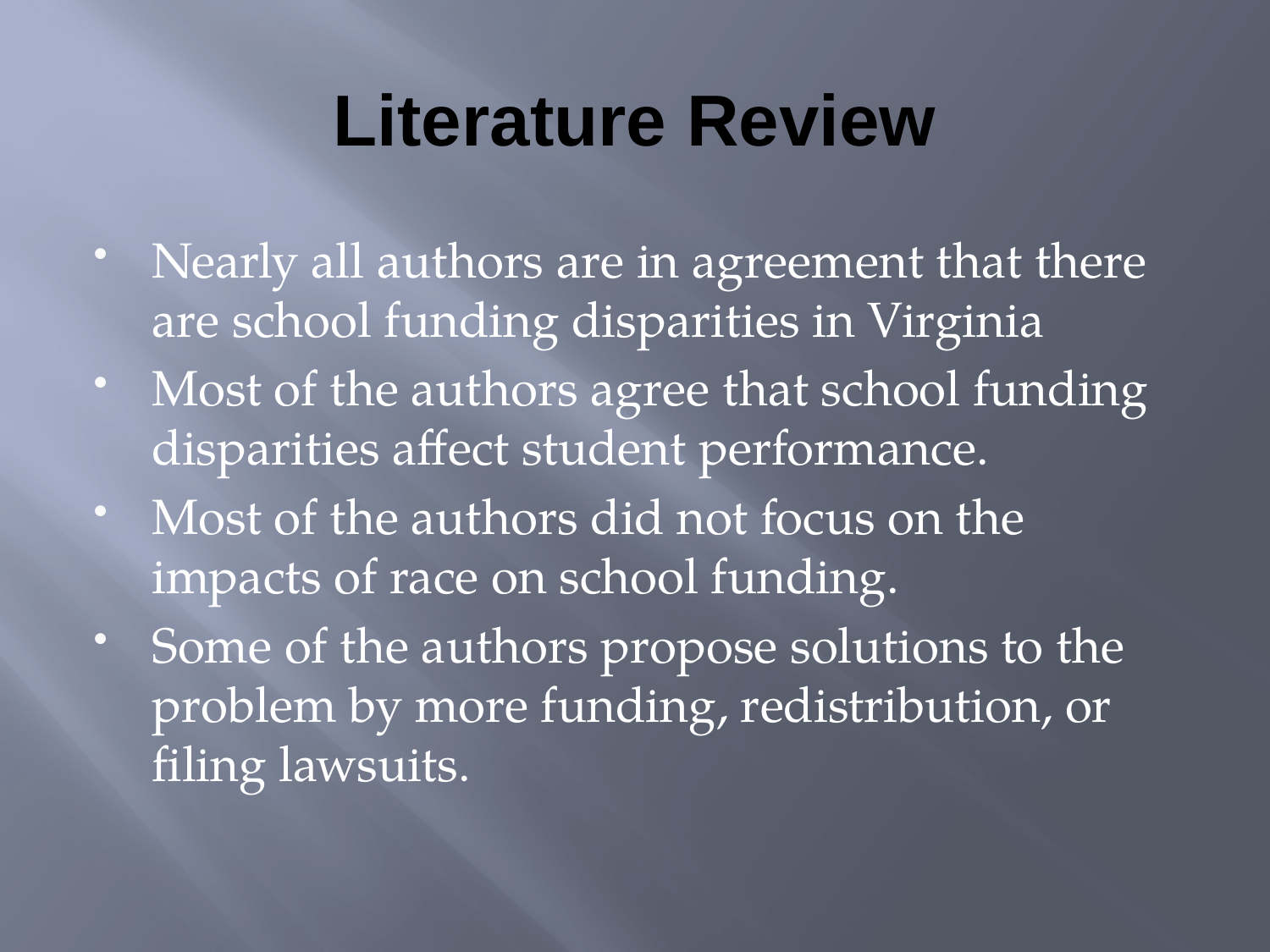

# Literature Review
Nearly all authors are in agreement that there are school funding disparities in Virginia
Most of the authors agree that school funding disparities affect student performance.
Most of the authors did not focus on the impacts of race on school funding.
Some of the authors propose solutions to the problem by more funding, redistribution, or filing lawsuits.